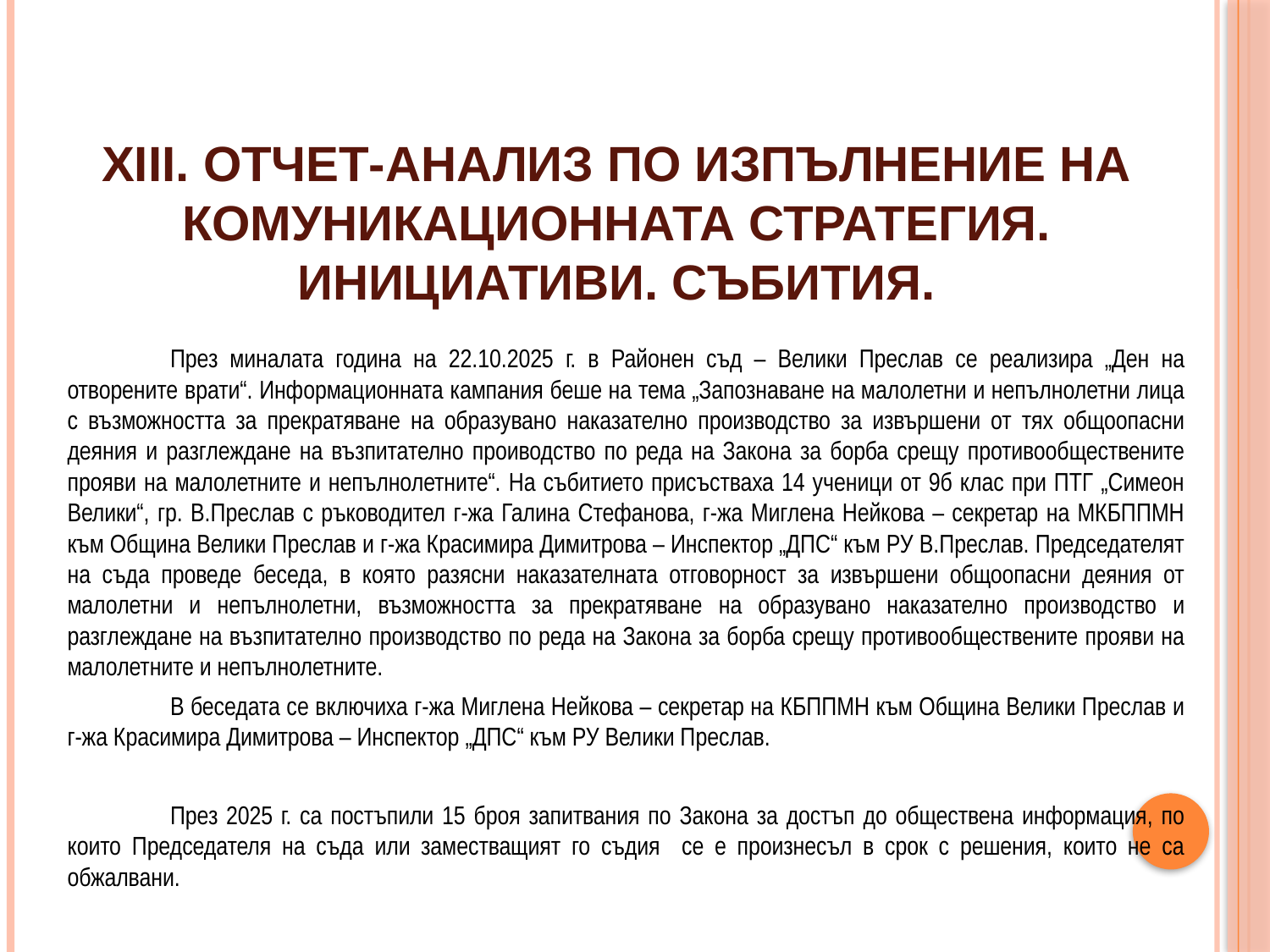

# ХIII. ОТЧЕТ-АНАЛИЗ ПО ИЗПЪЛНЕНИЕ НА КОМУНИКАЦИОННАТА СТРАТЕГИЯ. ИНИЦИАТИВИ. СЪБИТИЯ.
	През миналата година на 22.10.2025 г. в Районен съд – Велики Преслав се реализира „Ден на отворените врати“. Информационната кампания беше на тема „Запознаване на малолетни и непълнолетни лица с възможността за прекратяване на образувано наказателно производство за извършени от тях общоопасни деяния и разглеждане на възпитателно проиводство по реда на Закона за борба срещу противообществените прояви на малолетните и непълнолетните“. На събитието присъстваха 14 ученици от 9б клас при ПТГ „Симеон Велики“, гр. В.Преслав с ръководител г-жа Галина Стефанова, г-жа Миглена Нейкова – секретар на МКБППМН към Община Велики Преслав и г-жа Красимира Димитрова – Инспектор „ДПС“ към РУ В.Преслав. Председателят на съда проведе беседа, в която разясни наказателната отговорност за извършени общоопасни деяния от малолетни и непълнолетни, възможността за прекратяване на образувано наказателно производство и разглеждане на възпитателно производство по реда на Закона за борба срещу противообществените прояви на малолетните и непълнолетните.
	В беседата се включиха г-жа Миглена Нейкова – секретар на КБППМН към Община Велики Преслав и г-жа Красимира Димитрова – Инспектор „ДПС“ към РУ Велики Преслав.

	През 2025 г. са постъпили 15 броя запитвания по Закона за достъп до обществена информация, по които Председателя на съда или заместващият го съдия  се е произнесъл в срок с решения, които не са обжалвани.